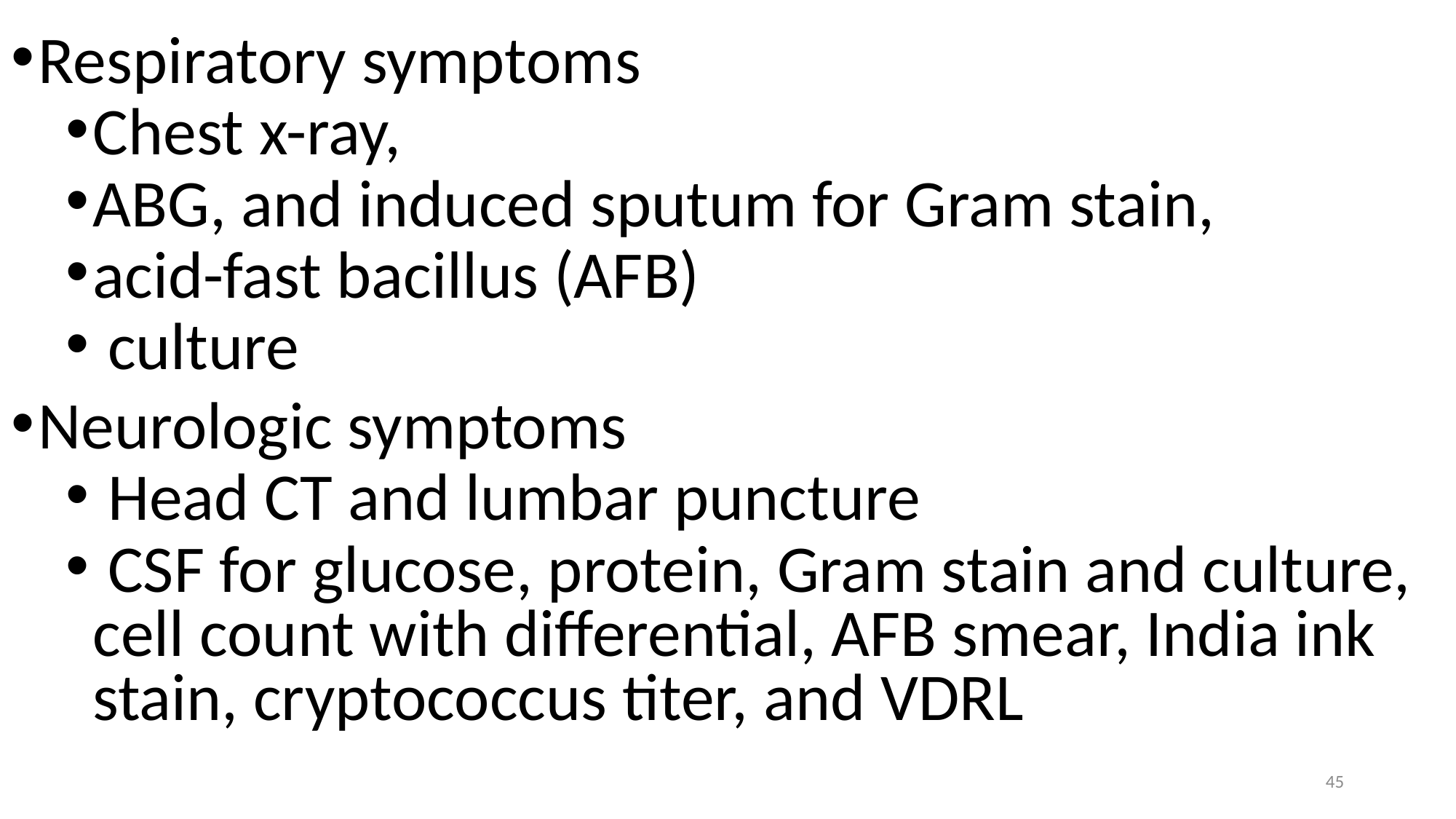

Respiratory symptoms
Chest x-ray,
ABG, and induced sputum for Gram stain,
acid-fast bacillus (AFB)
 culture
Neurologic symptoms
 Head CT and lumbar puncture
 CSF for glucose, protein, Gram stain and culture, cell count with differential, AFB smear, India ink stain, cryptococcus titer, and VDRL

45